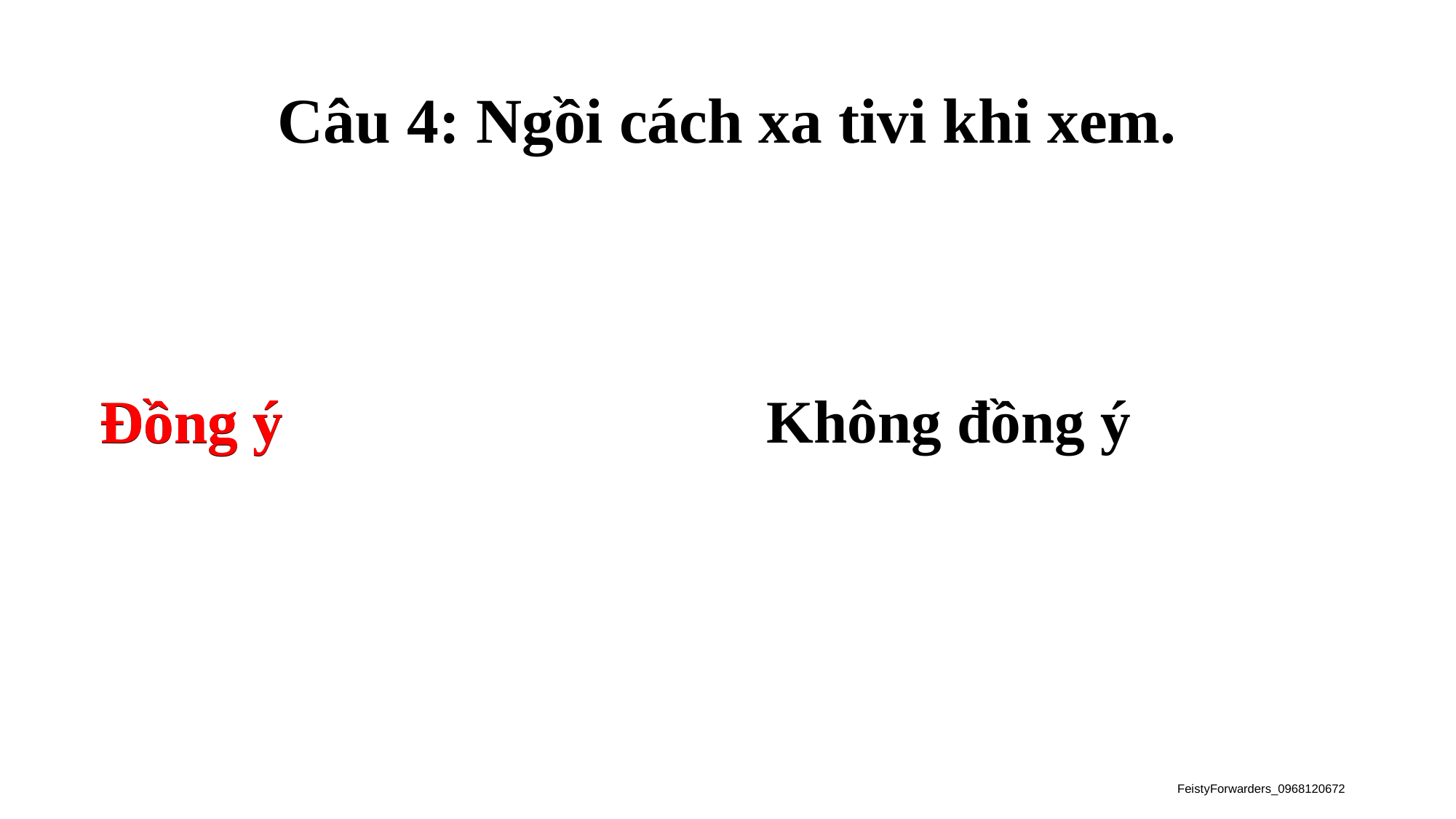

# Câu 4: Ngồi cách xa tivi khi xem.
Đồng ý
Không đồng ý
Đồng ý